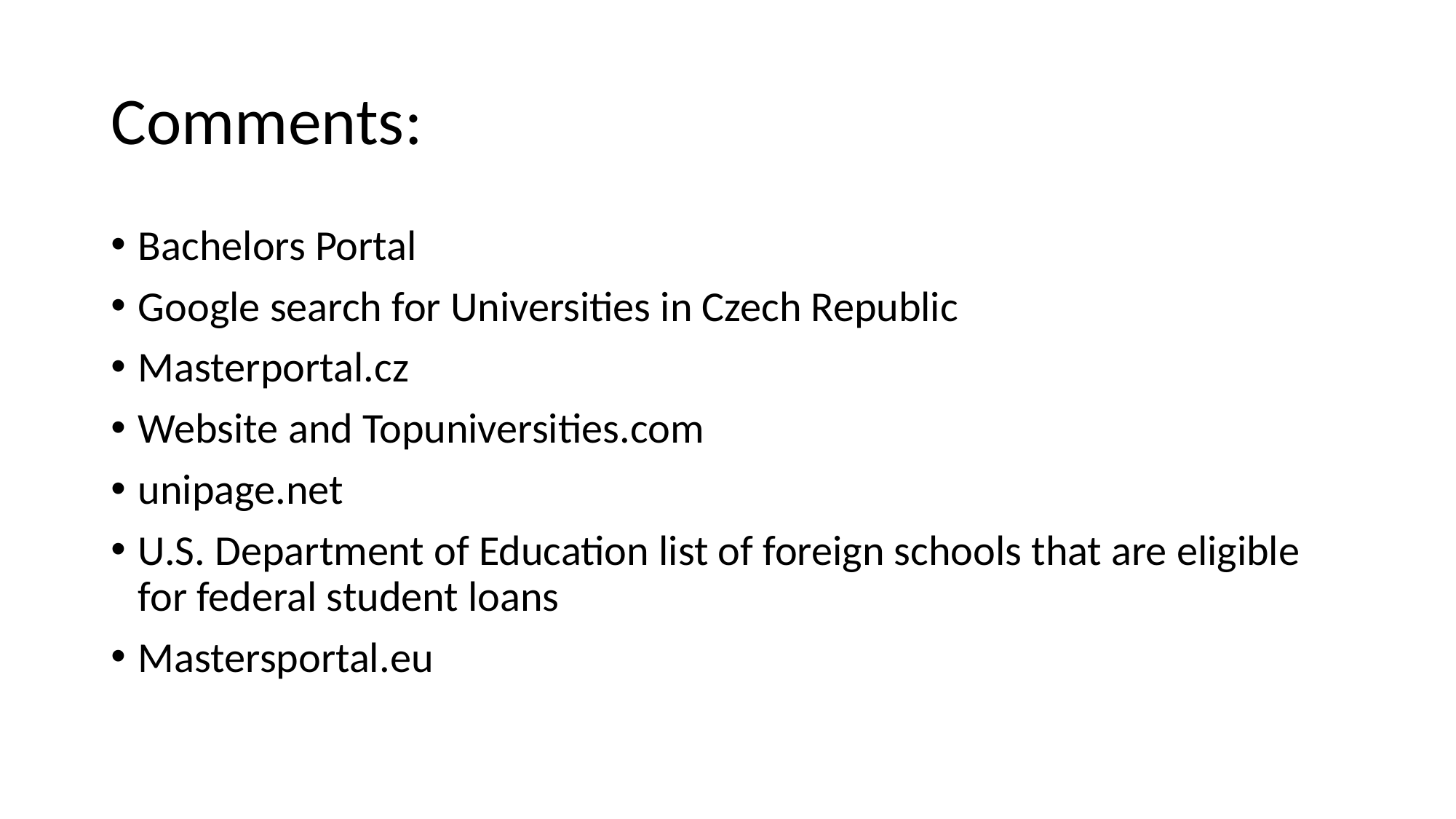

# Comments:
Bachelors Portal
Google search for Universities in Czech Republic
Masterportal.cz
Website and Topuniversities.com
unipage.net
U.S. Department of Education list of foreign schools that are eligible for federal student loans
Mastersportal.eu